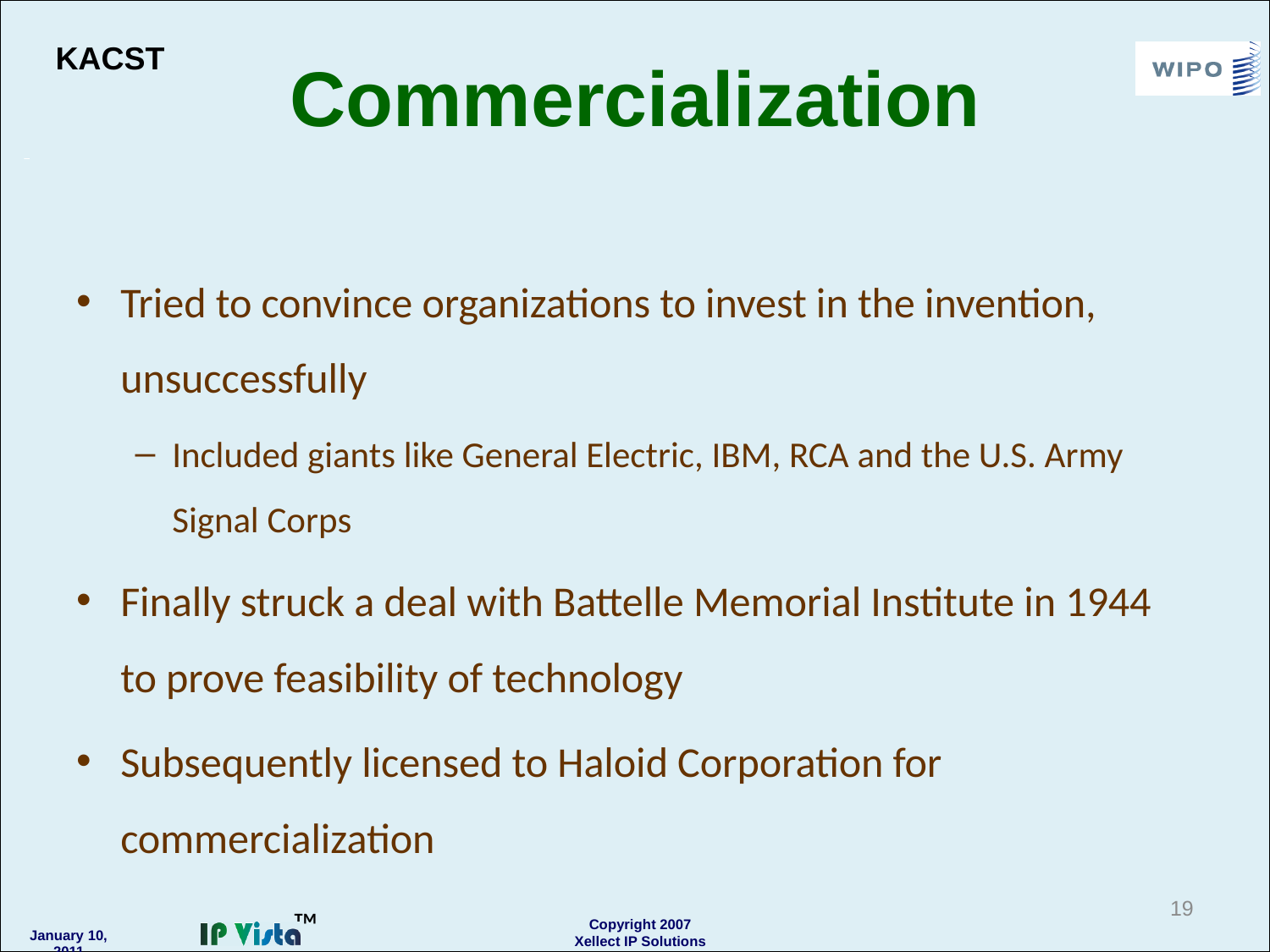

KACST
Commercialization
Tried to convince organizations to invest in the invention, unsuccessfully
Included giants like General Electric, IBM, RCA and the U.S. Army Signal Corps
Finally struck a deal with Battelle Memorial Institute in 1944 to prove feasibility of technology
Subsequently licensed to Haloid Corporation for commercialization
19